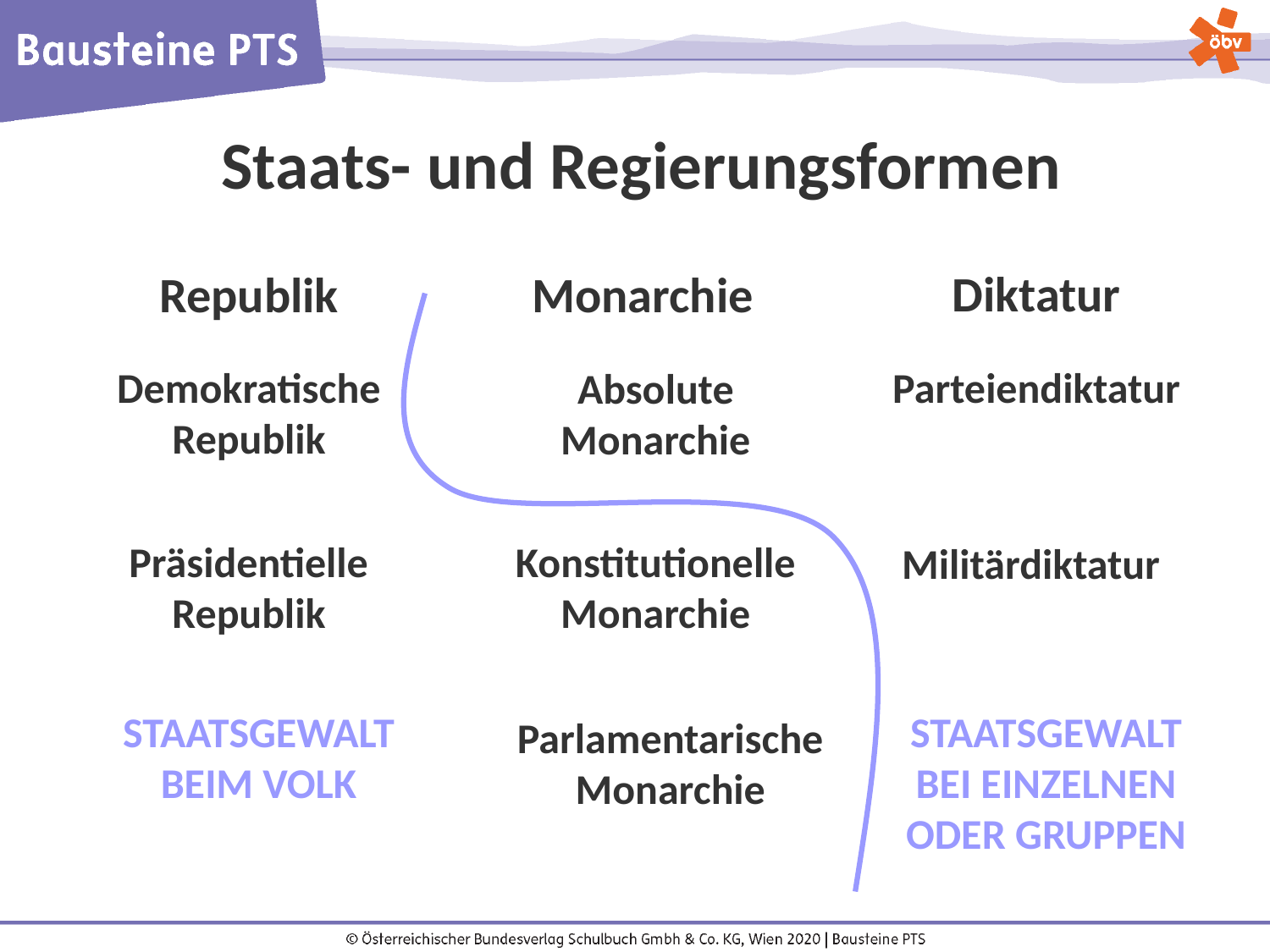

Staats- und Regierungsformen
Diktatur
Republik
Monarchie

Demokratische Republik
Parteiendiktatur
Absolute Monarchie
Präsidentielle Republik
Konstitutionelle Monarchie
Militärdiktatur
STAATSGEWALT BEIM VOLK
STAATSGEWALT BEI EINZELNEN ODER GRUPPEN
Parlamentarische Monarchie